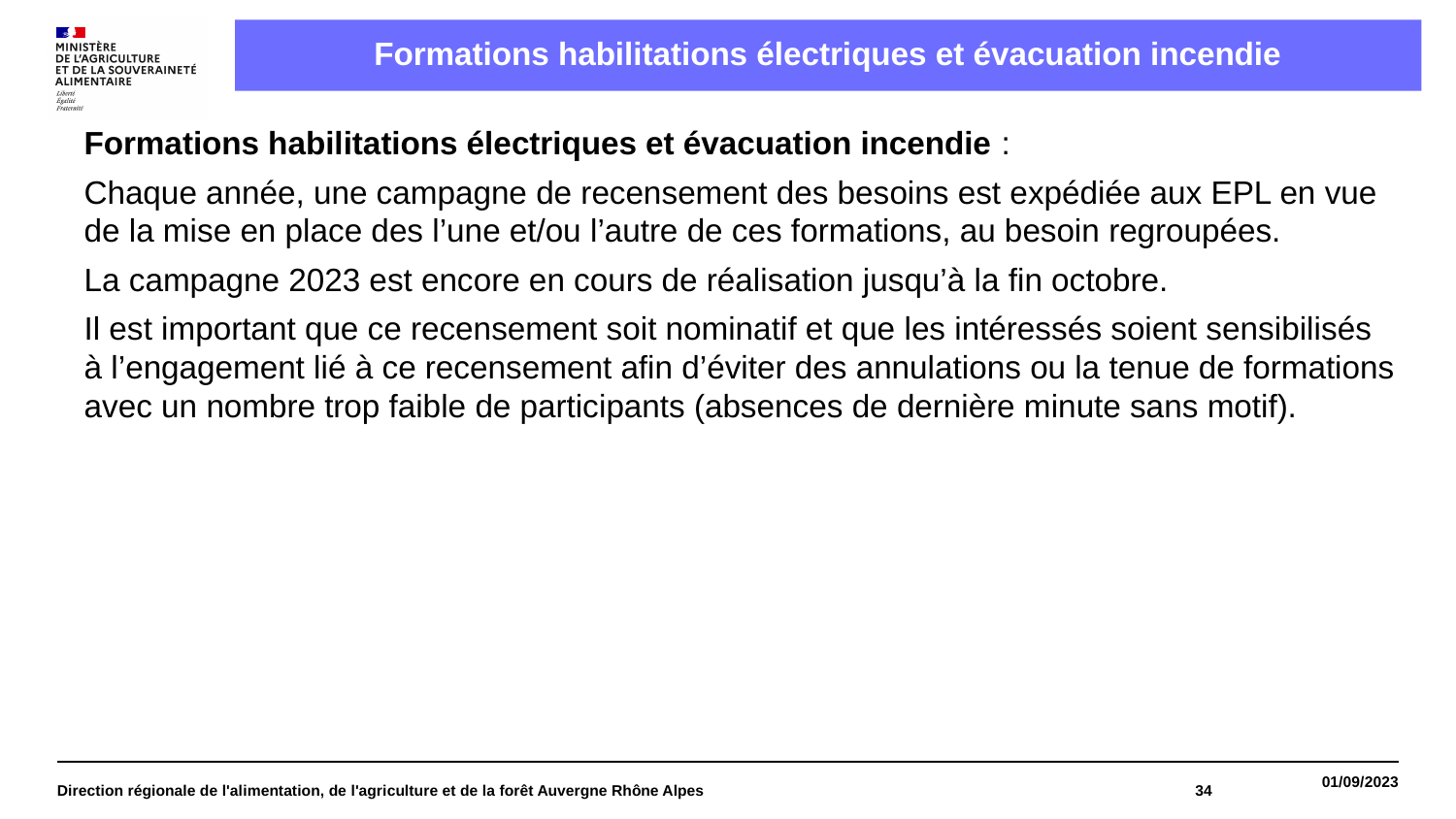

# Formations habilitations électriques et évacuation incendie
Formations habilitations électriques et évacuation incendie :
Chaque année, une campagne de recensement des besoins est expédiée aux EPL en vue de la mise en place des l’une et/ou l’autre de ces formations, au besoin regroupées.
La campagne 2023 est encore en cours de réalisation jusqu’à la fin octobre.
Il est important que ce recensement soit nominatif et que les intéressés soient sensibilisés à l’engagement lié à ce recensement afin d’éviter des annulations ou la tenue de formations avec un nombre trop faible de participants (absences de dernière minute sans motif).

Direction régionale de l'alimentation, de l'agriculture et de la forêt Auvergne Rhône Alpes
34
01/09/2023